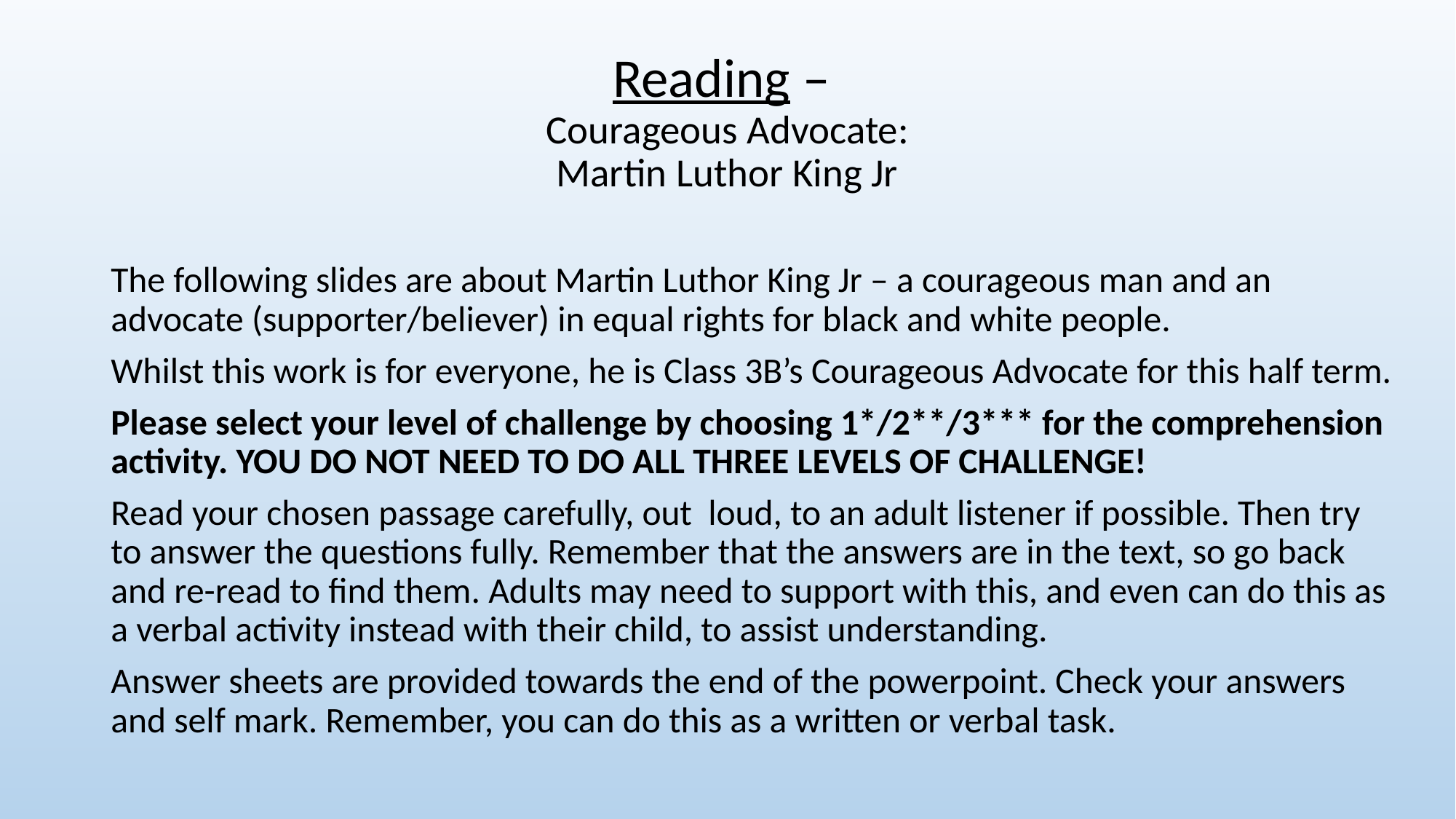

# Reading – Courageous Advocate: Martin Luthor King Jr
The following slides are about Martin Luthor King Jr – a courageous man and an advocate (supporter/believer) in equal rights for black and white people.
Whilst this work is for everyone, he is Class 3B’s Courageous Advocate for this half term.
Please select your level of challenge by choosing 1*/2**/3*** for the comprehension activity. YOU DO NOT NEED TO DO ALL THREE LEVELS OF CHALLENGE!
Read your chosen passage carefully, out  loud, to an adult listener if possible. Then try to answer the questions fully. Remember that the answers are in the text, so go back and re-read to find them. Adults may need to support with this, and even can do this as a verbal activity instead with their child, to assist understanding.
Answer sheets are provided towards the end of the powerpoint. Check your answers and self mark. Remember, you can do this as a written or verbal task.